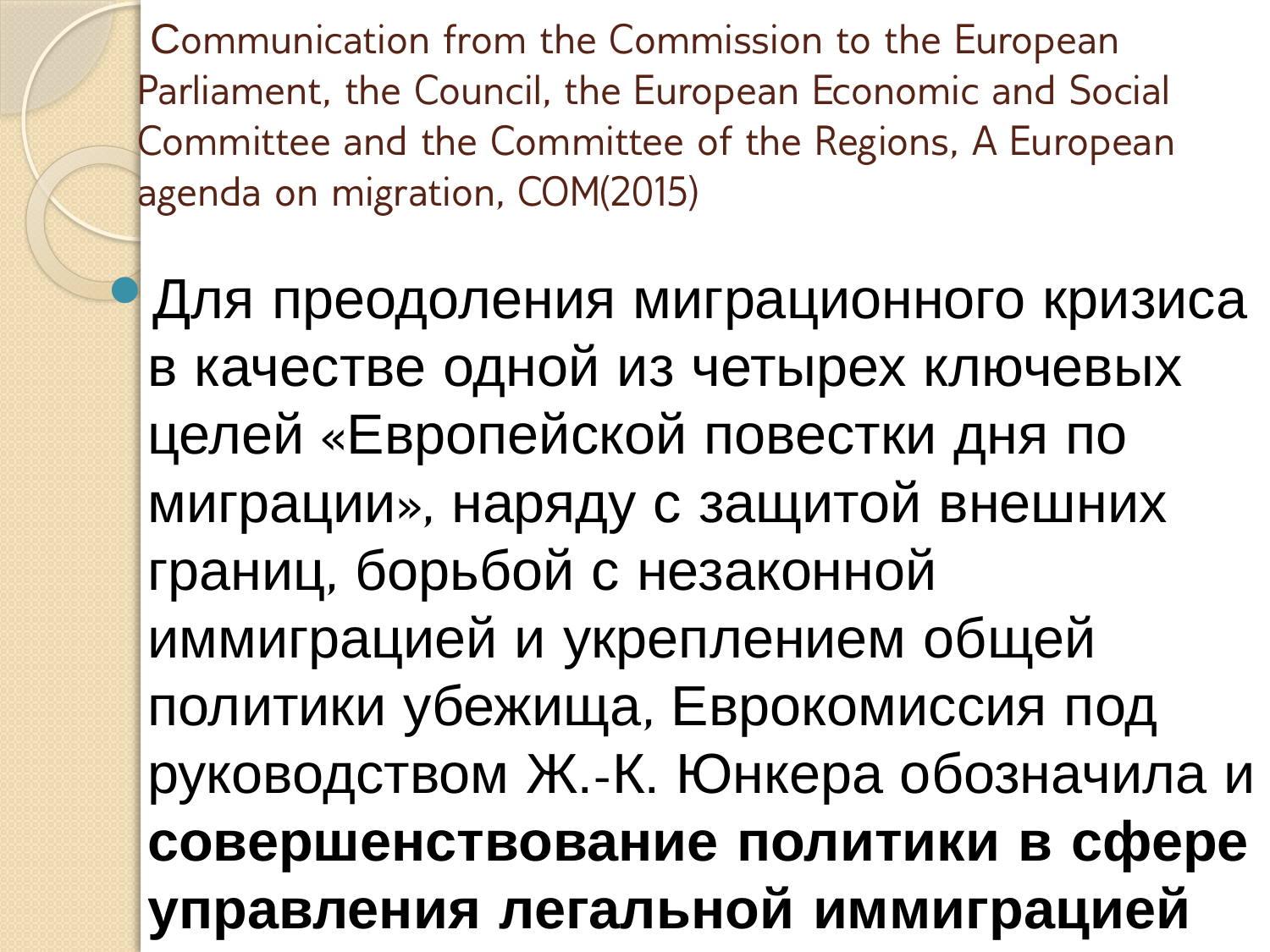

# Сommunication from the Commission to the European Parliament, the Council, the European Economic and Social Committee and the Committee of the Regions, A European agenda on migration, COM(2015)
Для преодоления миграционного кризиса в качестве одной из четырех ключевых целей «Европейской повестки дня по миграции», наряду с защитой внешних границ, борьбой с незаконной иммиграцией и укреплением общей политики убежища, Еврокомиссия под руководством Ж.-К. Юнкера обозначила и совершенствование политики в сфере управления легальной иммиграцией